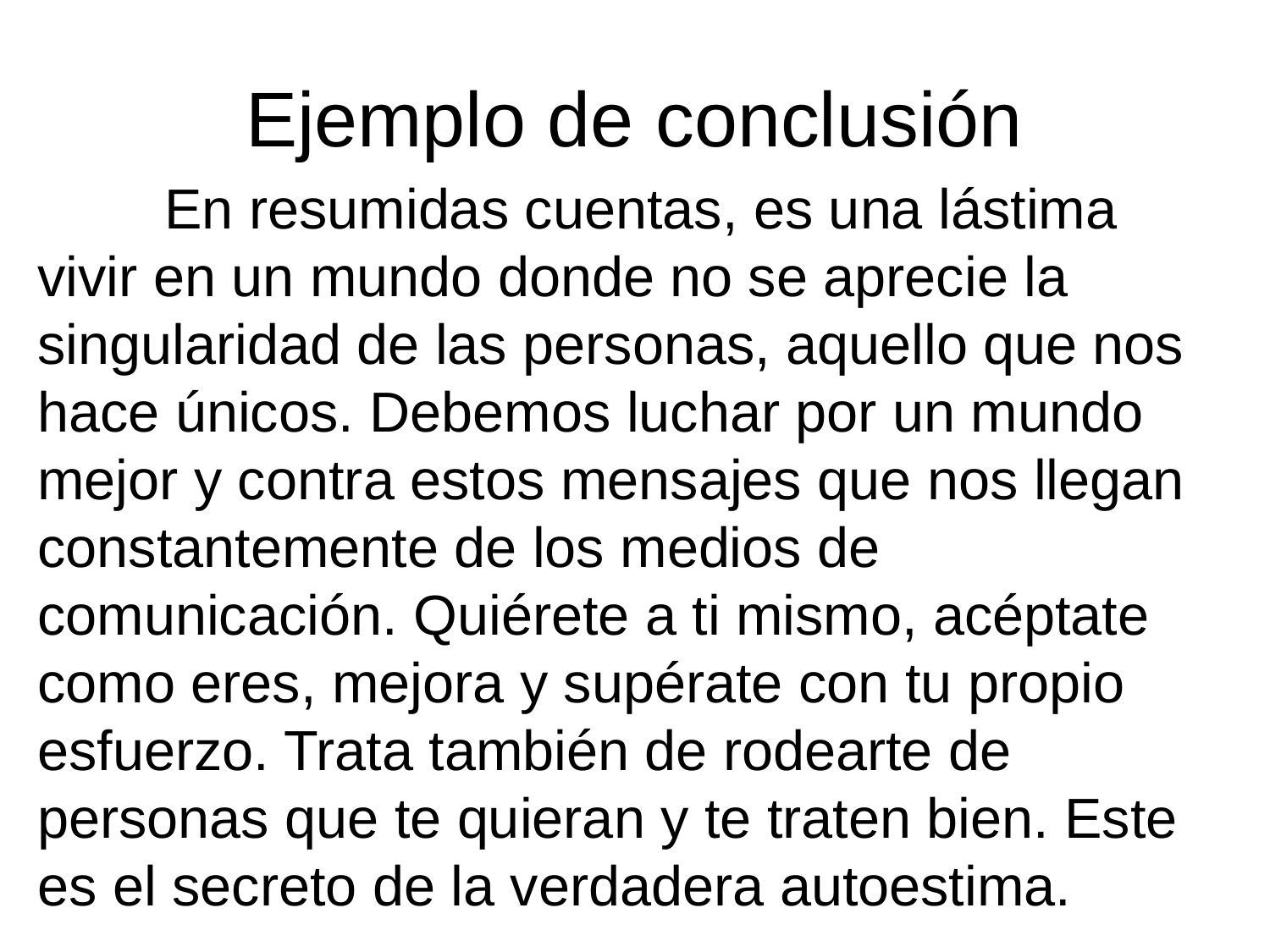

# Ejemplo de conclusión
	En resumidas cuentas, es una lástima vivir en un mundo donde no se aprecie la singularidad de las personas, aquello que nos hace únicos. Debemos luchar por un mundo mejor y contra estos mensajes que nos llegan constantemente de los medios de comunicación. Quiérete a ti mismo, acéptate como eres, mejora y supérate con tu propio esfuerzo. Trata también de rodearte de personas que te quieran y te traten bien. Este es el secreto de la verdadera autoestima.